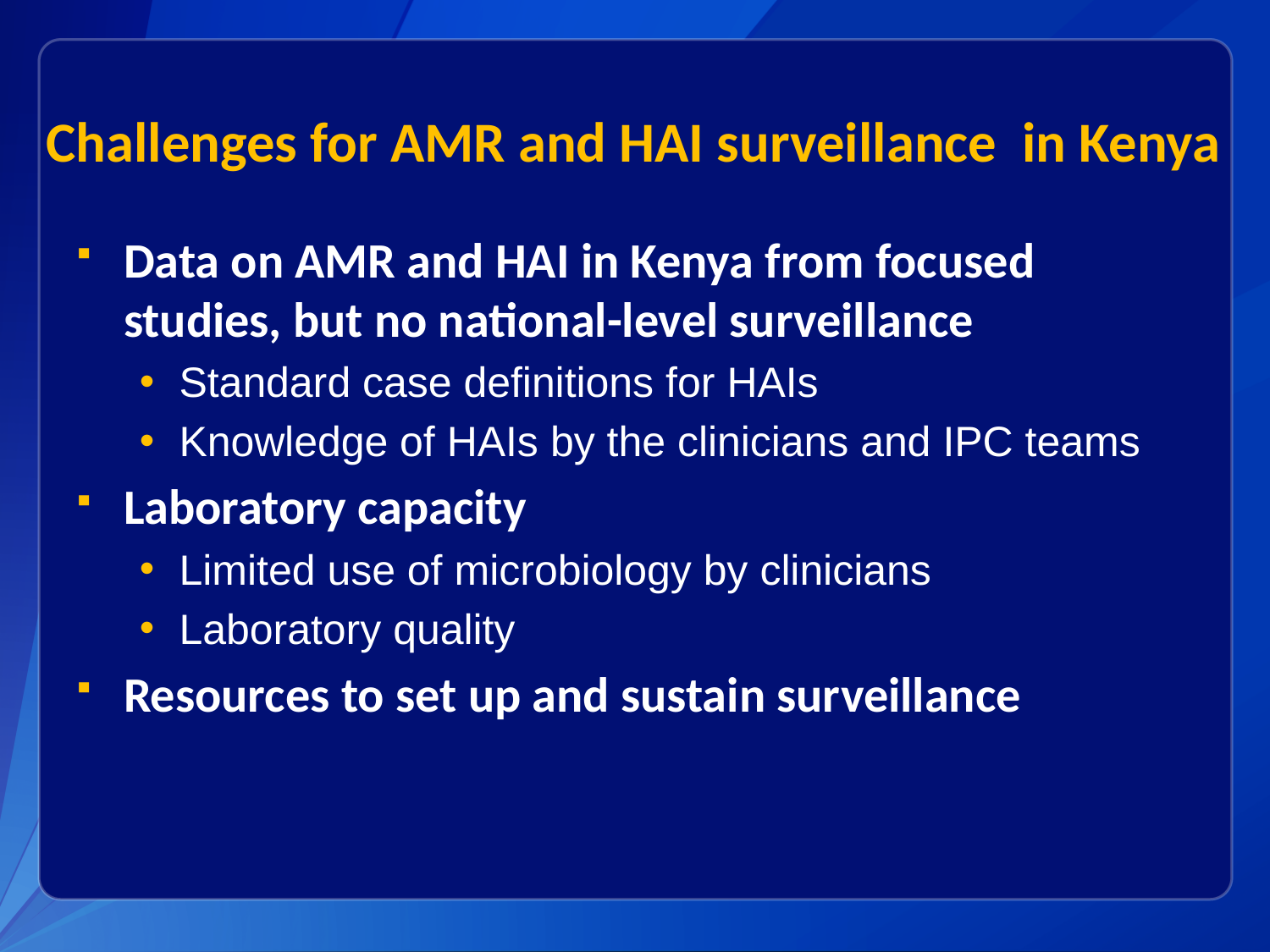

# Challenges for AMR and HAI surveillance  in Kenya
Data on AMR and HAI in Kenya from focused studies, but no national-level surveillance
Standard case definitions for HAIs
Knowledge of HAIs by the clinicians and IPC teams
Laboratory capacity
Limited use of microbiology by clinicians
Laboratory quality
Resources to set up and sustain surveillance